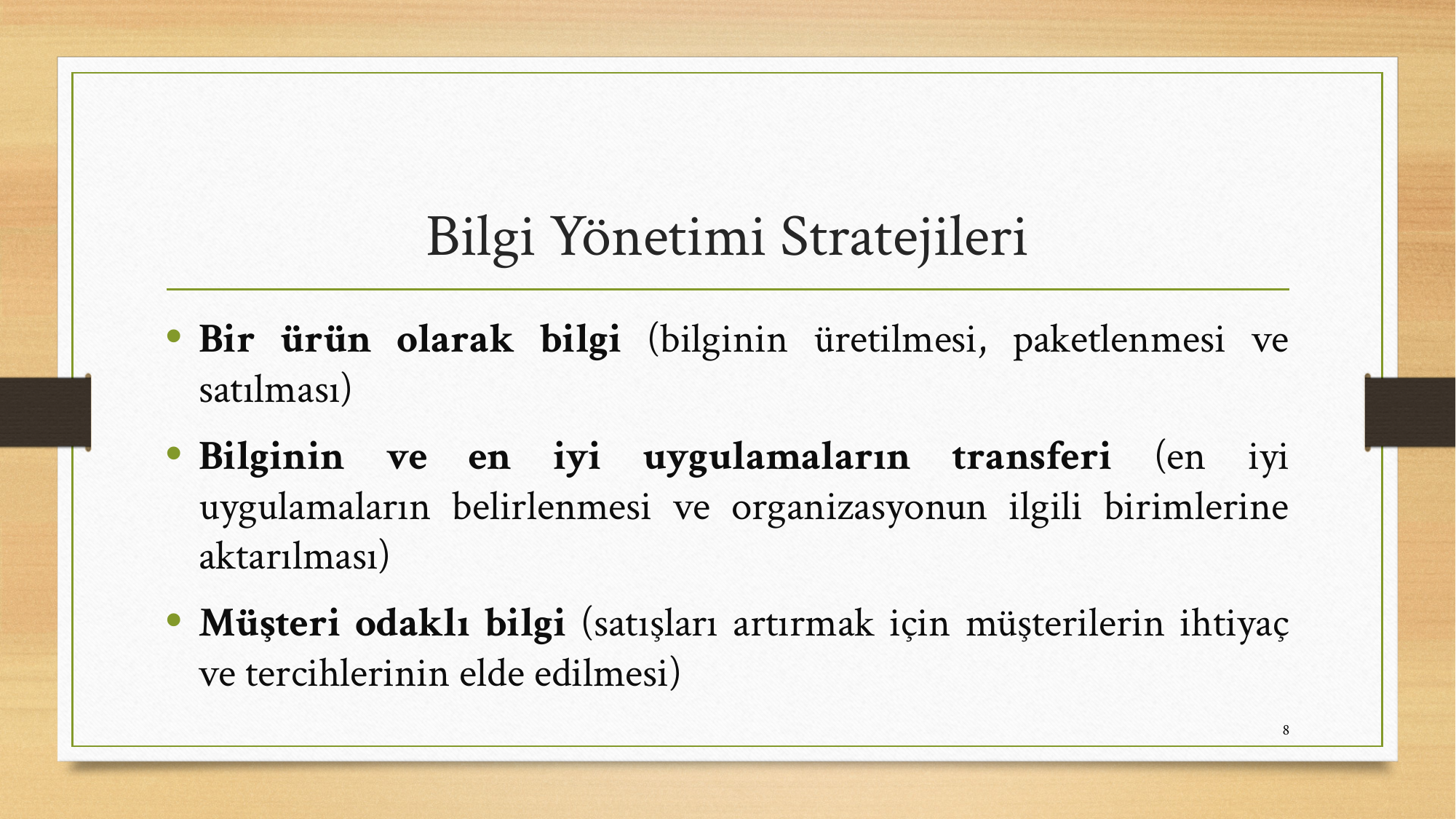

# Bilgi Yönetimi Stratejileri
Bir ürün olarak bilgi (bilginin üretilmesi, paketlenmesi ve satılması)
Bilginin ve en iyi uygulamaların transferi (en iyi uygulamaların belirlenmesi ve organizasyonun ilgili birimlerine aktarılması)
Müşteri odaklı bilgi (satışları artırmak için müşterilerin ihtiyaç ve tercihlerinin elde edilmesi)
8